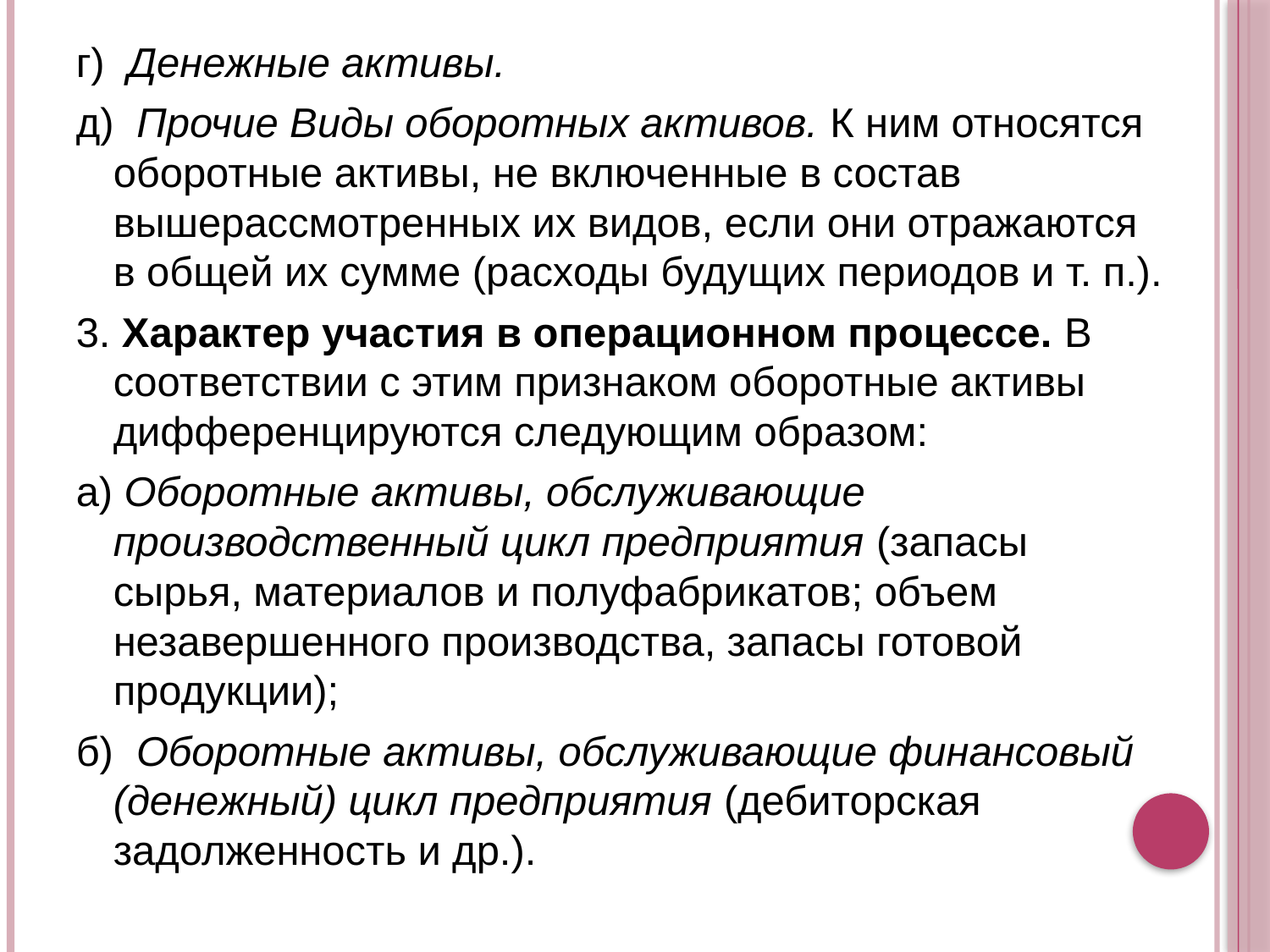

г)  Денежные активы.
д)  Прочие Виды оборотных активов. К ним относятся оборотные активы, не включенные в состав вышерассмотренных их видов, если они отражаются в общей их сумме (расходы будущих периодов и т. п.).
3. Характер участия в операционном процессе. В соответствии с этим признаком оборотные активы дифференцируются следующим образом:
а) Оборотные активы, обслуживающие производственный цикл предприятия (запасы сырья, материалов и полуфабрикатов; объем незавершенного производства, запасы готовой продукции);
б)  Оборотные активы, обслуживающие финансовый (денеж­ный) цикл предприятия (дебиторская задолженность и др.).